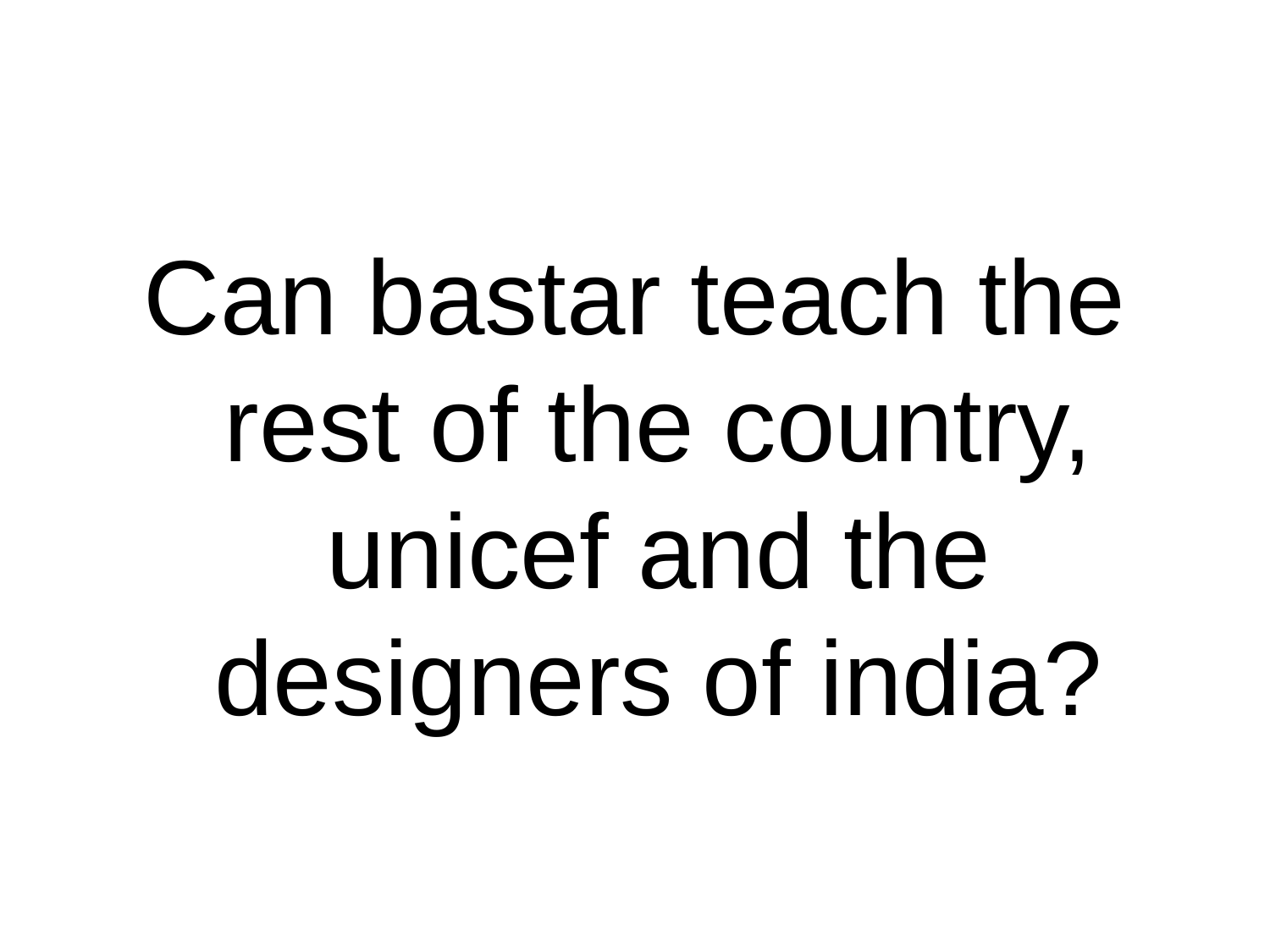

#
Can bastar teach the rest of the country, unicef and the designers of india?